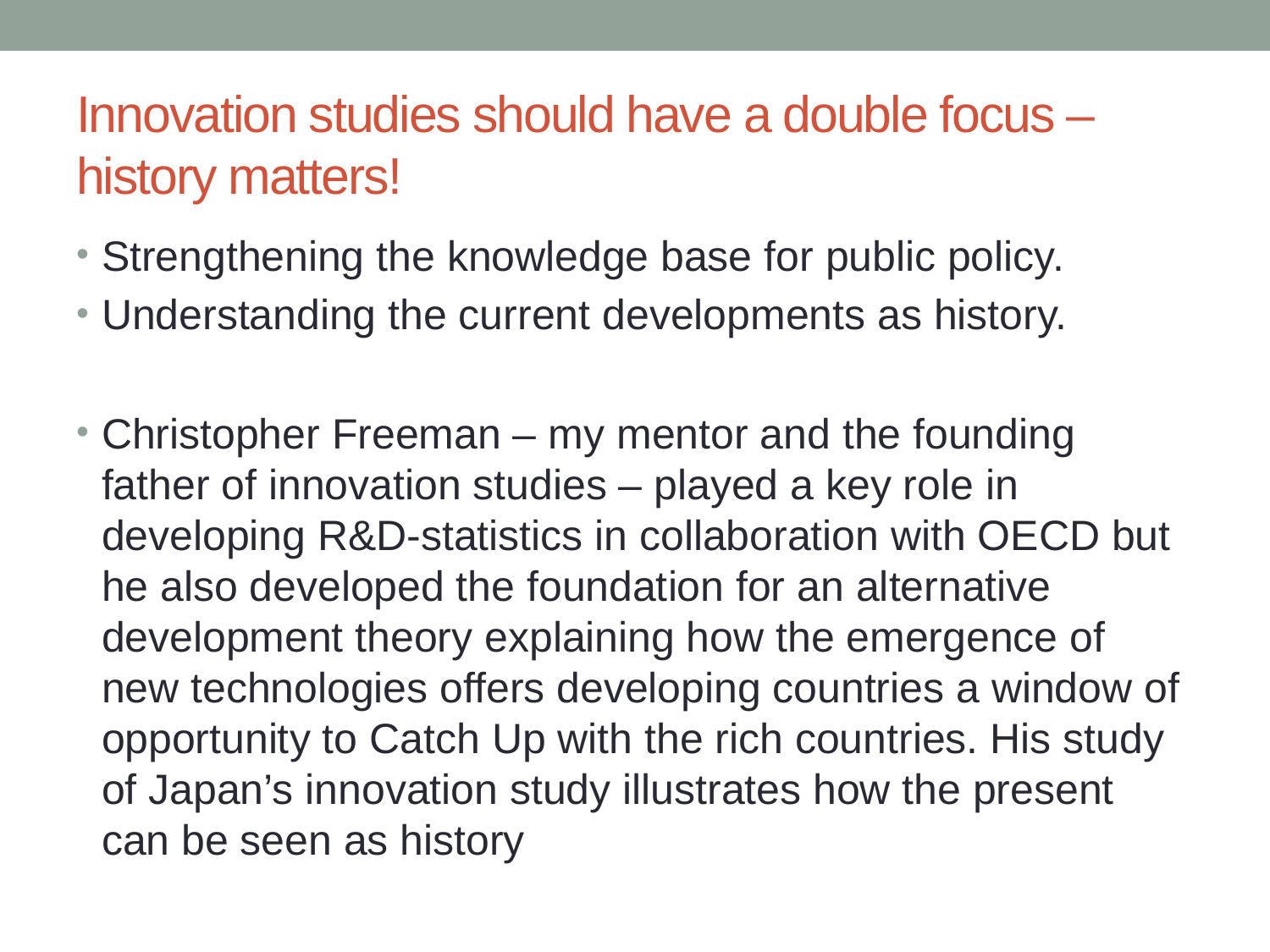

# Innovation studies should have a double focus – history matters!
Strengthening the knowledge base for public policy.
Understanding the current developments as history.

Christopher Freeman – my mentor and the founding father of innovation studies – played a key role in developing R&D-statistics in collaboration with OECD but he also developed the foundation for an alternative development theory explaining how the emergence of new technologies offers developing countries a window of opportunity to Catch Up with the rich countries. His study of Japan’s innovation study illustrates how the present can be seen as history